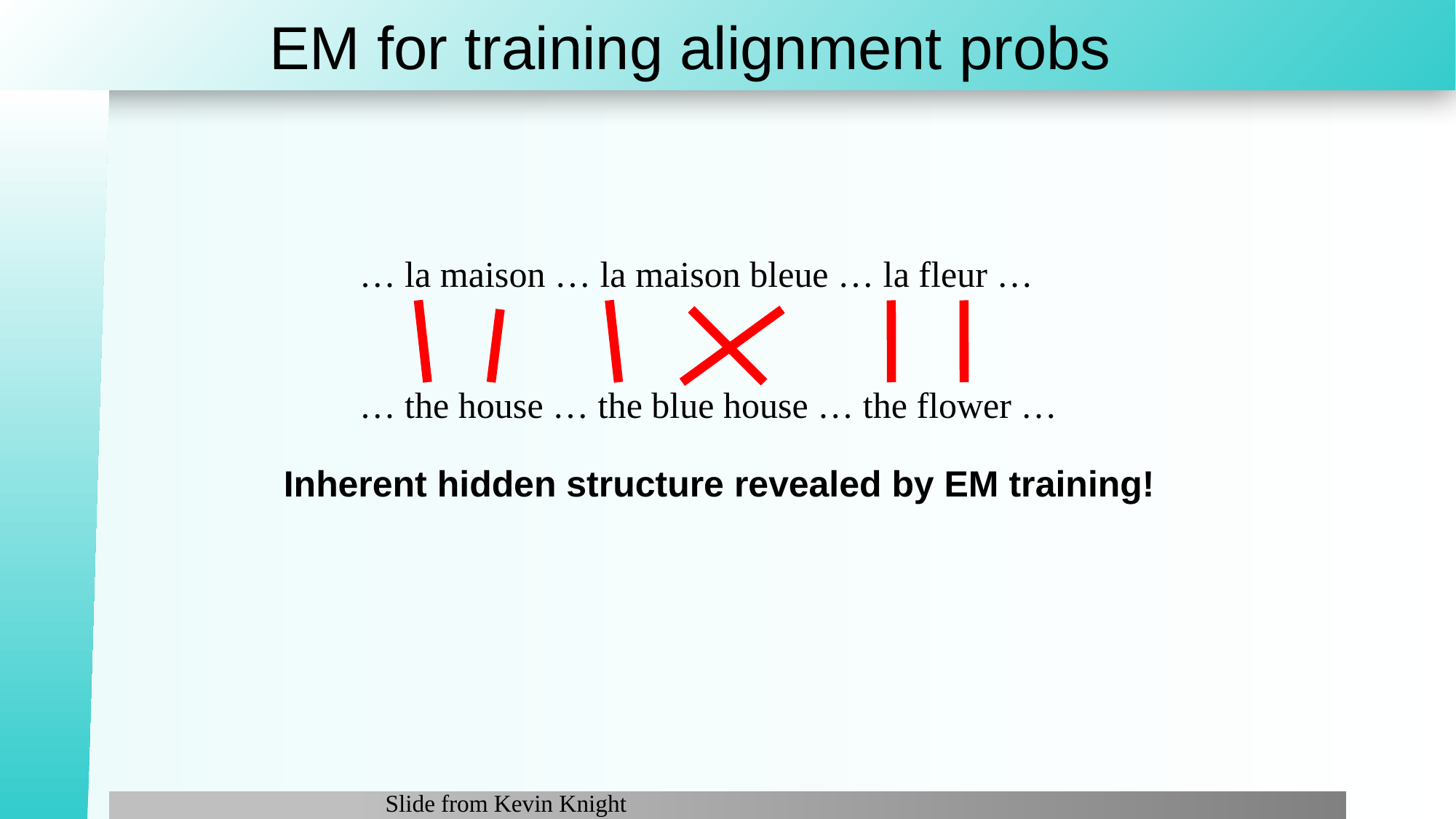

# EM for training alignment probs
… la maison … la maison bleue … la fleur …

… the house … the blue house … the flower …

Inherent hidden structure revealed by EM training!
Slide from Kevin Knight